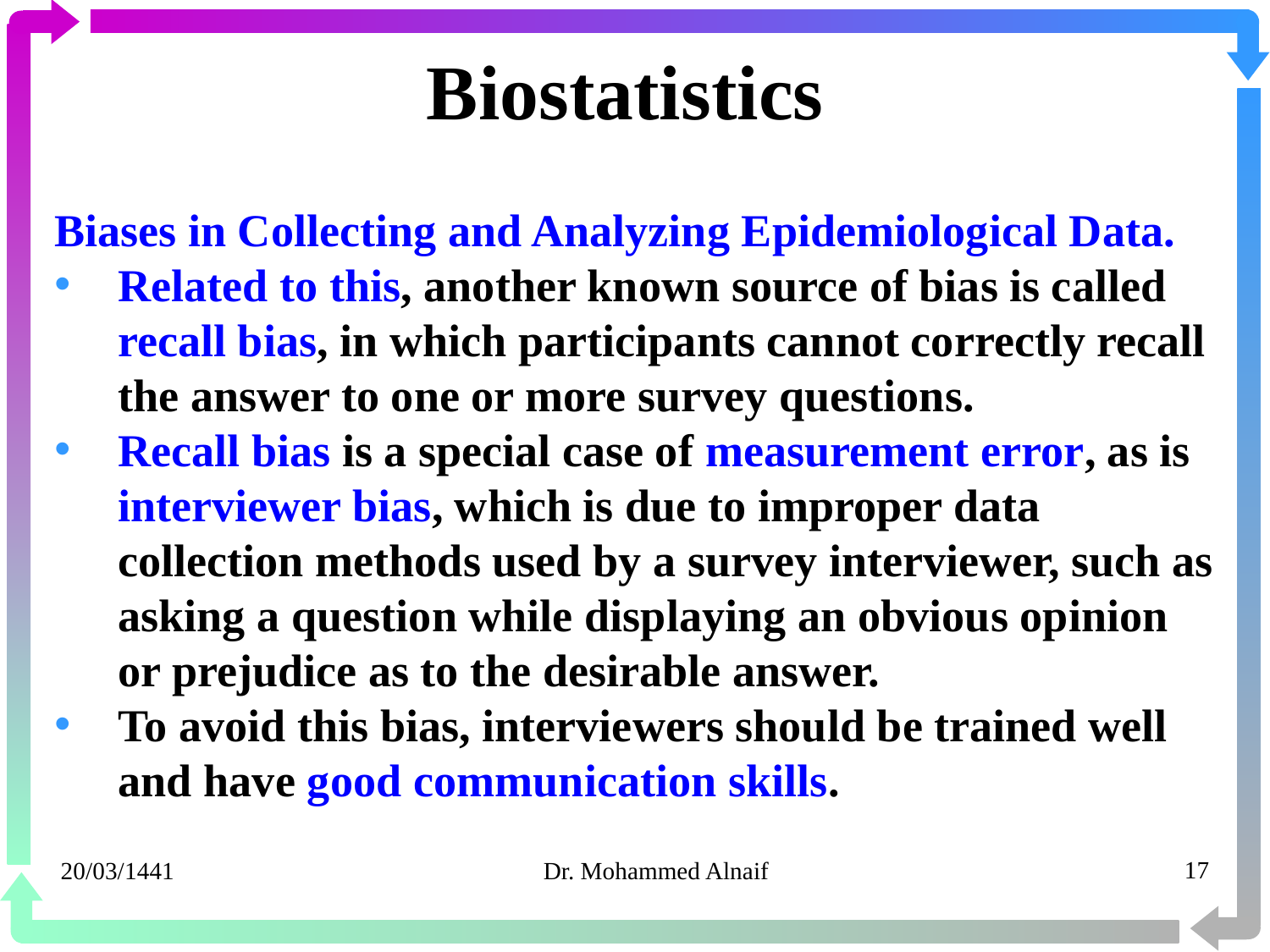

# Biostatistics
Biases in Collecting and Analyzing Epidemiological Data.
Related to this, another known source of bias is called recall bias, in which participants cannot correctly recall the answer to one or more survey questions.
Recall bias is a special case of measurement error, as is interviewer bias, which is due to improper data collection methods used by a survey interviewer, such as asking a question while displaying an obvious opinion or prejudice as to the desirable answer.
To avoid this bias, interviewers should be trained well and have good communication skills.
20/03/1441
Dr. Mohammed Alnaif
17